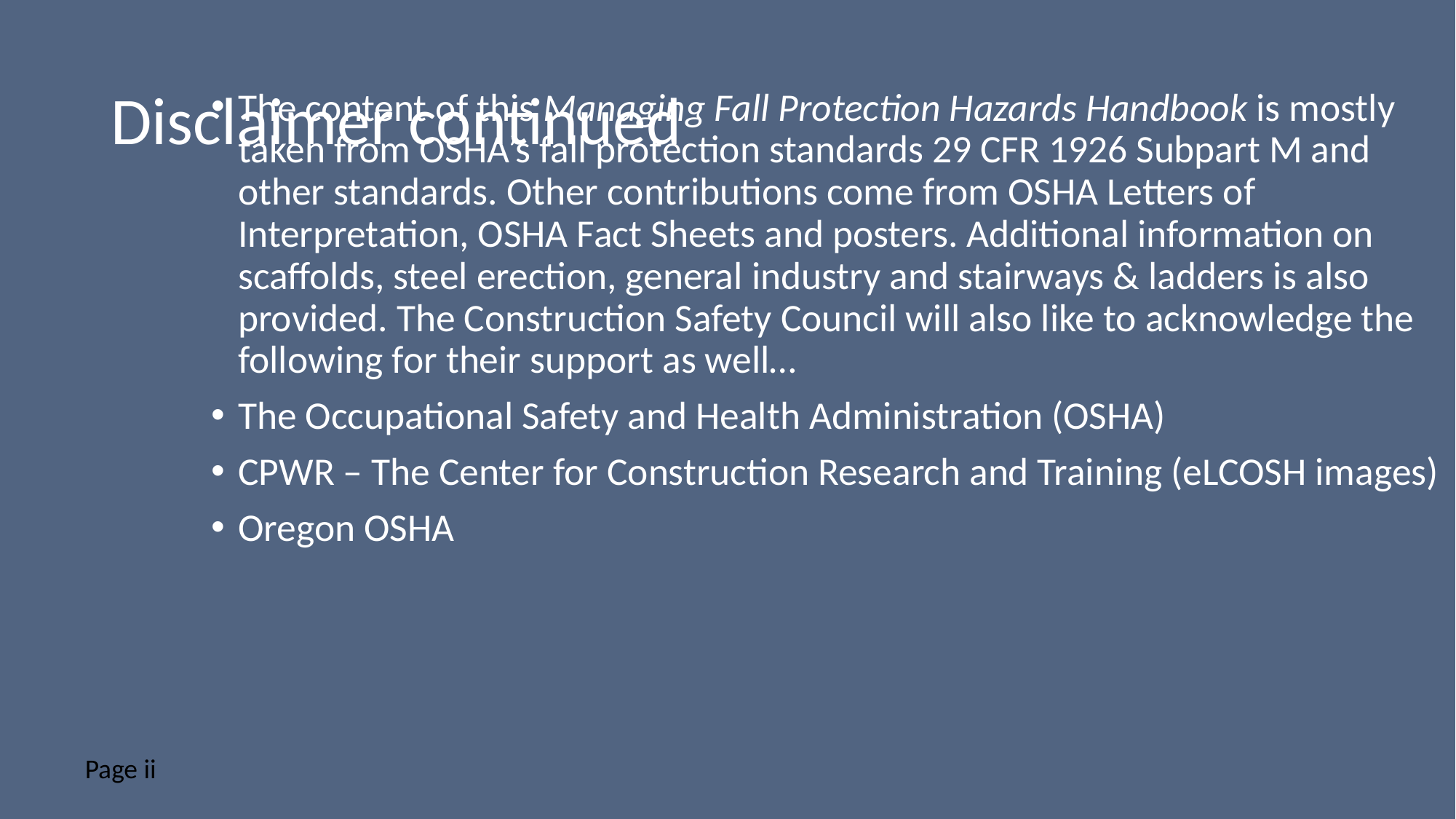

# Disclaimer continued
The content of this Managing Fall Protection Hazards Handbook is mostly taken from OSHA’s fall protection standards 29 CFR 1926 Subpart M and other standards. Other contributions come from OSHA Letters of Interpretation, OSHA Fact Sheets and posters. Additional information on scaffolds, steel erection, general industry and stairways & ladders is also provided. The Construction Safety Council will also like to acknowledge the following for their support as well…
The Occupational Safety and Health Administration (OSHA)
CPWR – The Center for Construction Research and Training (eLCOSH images)
Oregon OSHA

Page ii